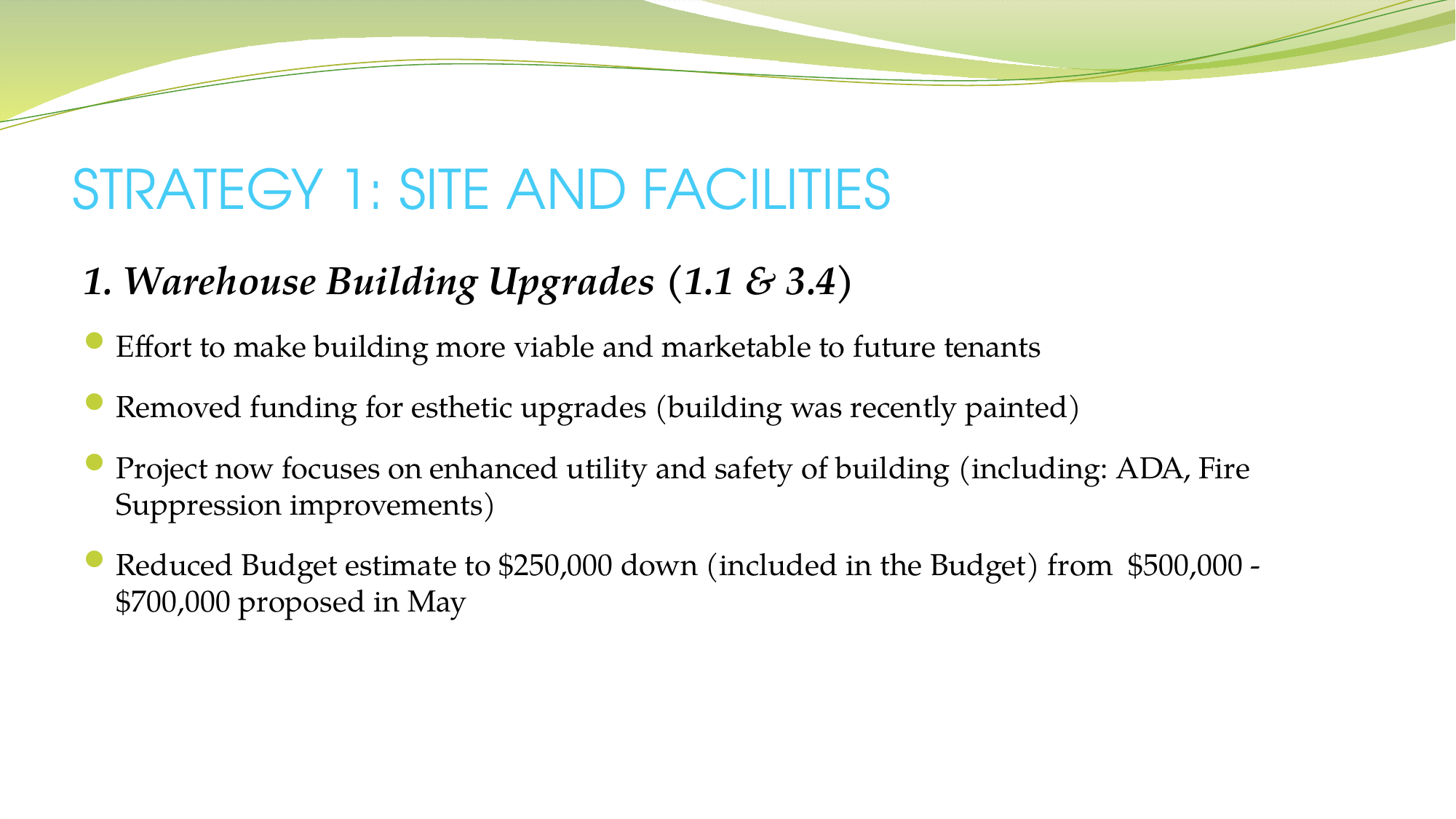

# STRATEGY 1: SITE AND FACILITIES
1. Warehouse Building Upgrades (1.1 & 3.4)
Effort to make building more viable and marketable to future tenants
Removed funding for esthetic upgrades (building was recently painted)
Project now focuses on enhanced utility and safety of building (including: ADA, Fire Suppression improvements)
Reduced Budget estimate to $250,000 down (included in the Budget) from  $500,000 - $700,000 proposed in May